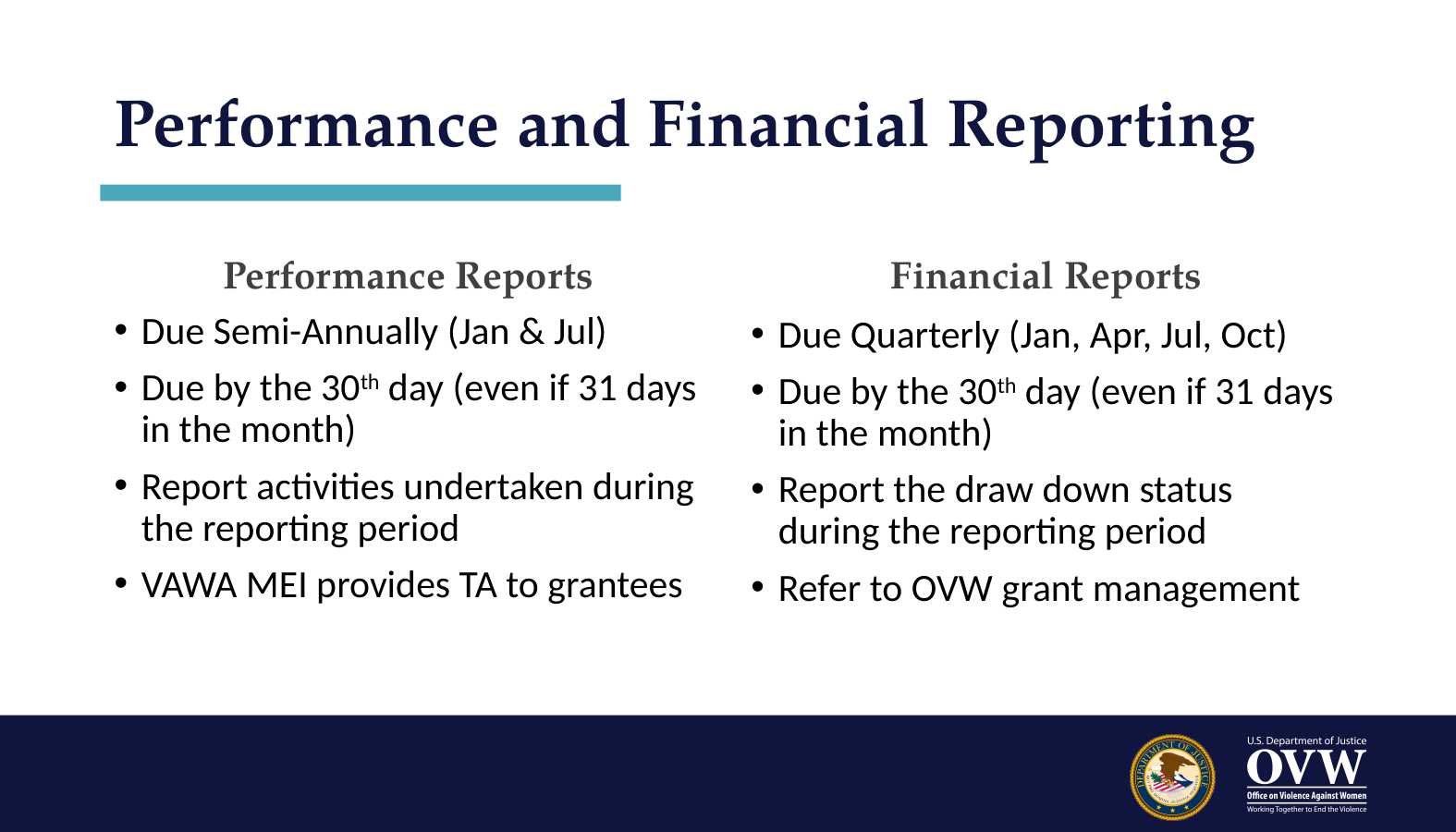

# Performance and Financial Reporting
Performance Reports
Financial Reports
Due Semi-Annually (Jan & Jul)
Due by the 30th day (even if 31 days in the month)
Report activities undertaken during the reporting period
VAWA MEI provides TA to grantees
Due Quarterly (Jan, Apr, Jul, Oct)
Due by the 30th day (even if 31 days in the month)
Report the draw down status during the reporting period
Refer to OVW grant management